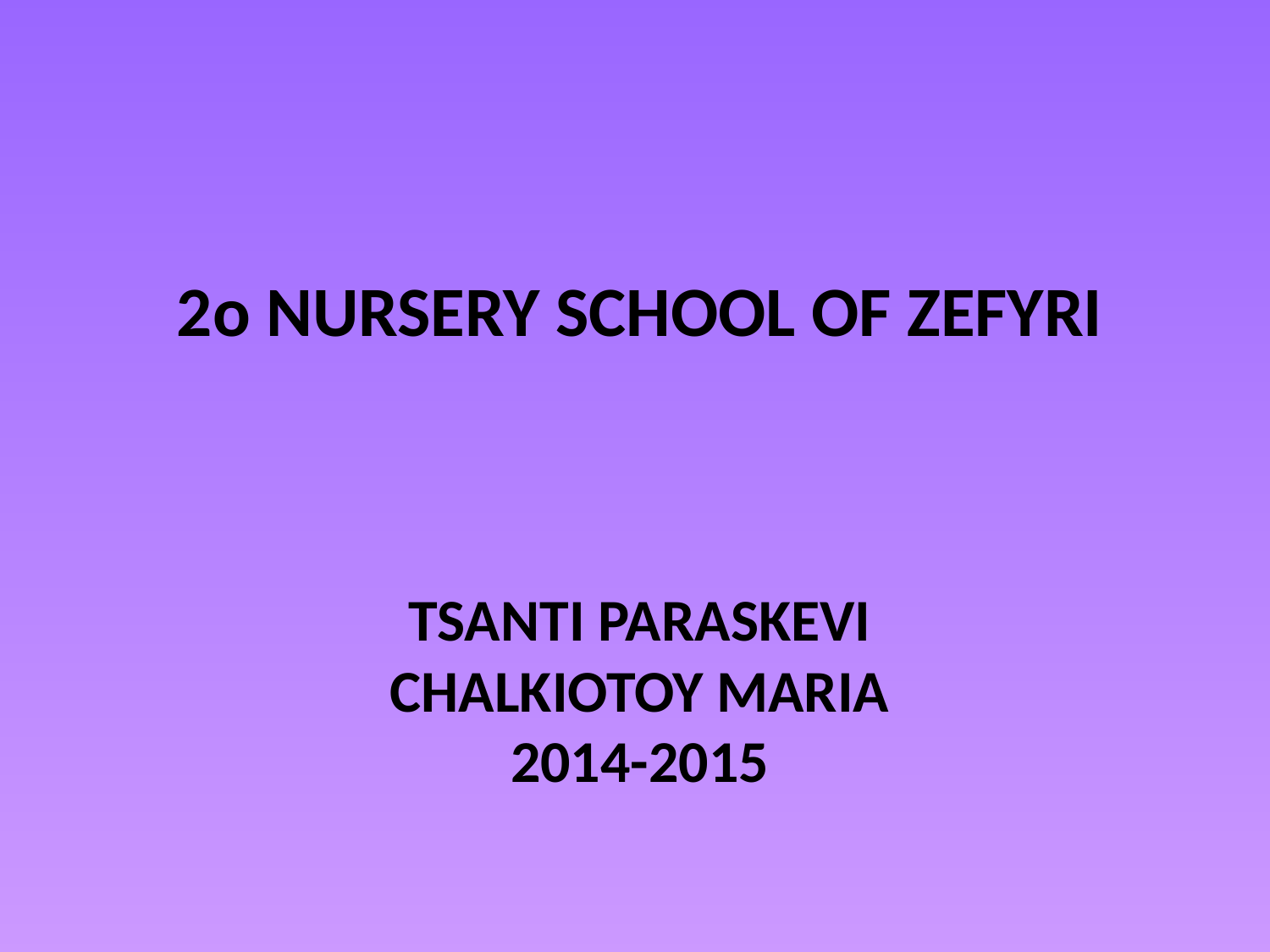

2o NURSERY SCHOOL OF ZEFYRI
# TSANTI PARASKEVI CHALKIOTOY MARIA 2014-2015